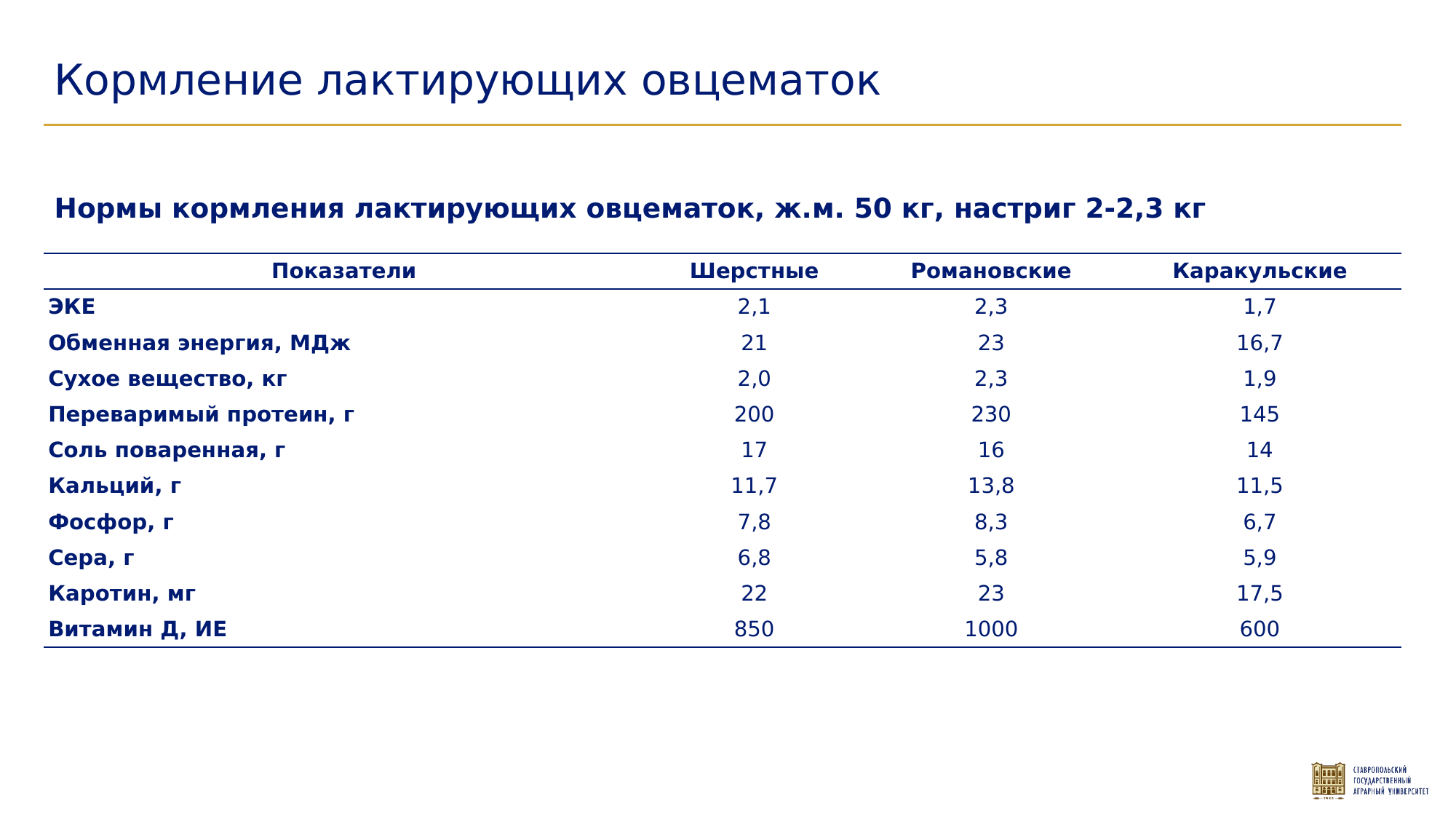

Кормление лактирующих овцематок
Нормы кормления лактирующих овцематок, ж.м. 50 кг, настриг 2-2,3 кг
| Показатели | Шерстные | Романовские | Каракульские |
| --- | --- | --- | --- |
| ЭКЕ | 2,1 | 2,3 | 1,7 |
| Обменная энергия, МДж | 21 | 23 | 16,7 |
| Сухое вещество, кг | 2,0 | 2,3 | 1,9 |
| Переваримый протеин, г | 200 | 230 | 145 |
| Соль поваренная, г | 17 | 16 | 14 |
| Кальций, г | 11,7 | 13,8 | 11,5 |
| Фосфор, г | 7,8 | 8,3 | 6,7 |
| Сера, г | 6,8 | 5,8 | 5,9 |
| Каротин, мг | 22 | 23 | 17,5 |
| Витамин Д, ИЕ | 850 | 1000 | 600 |